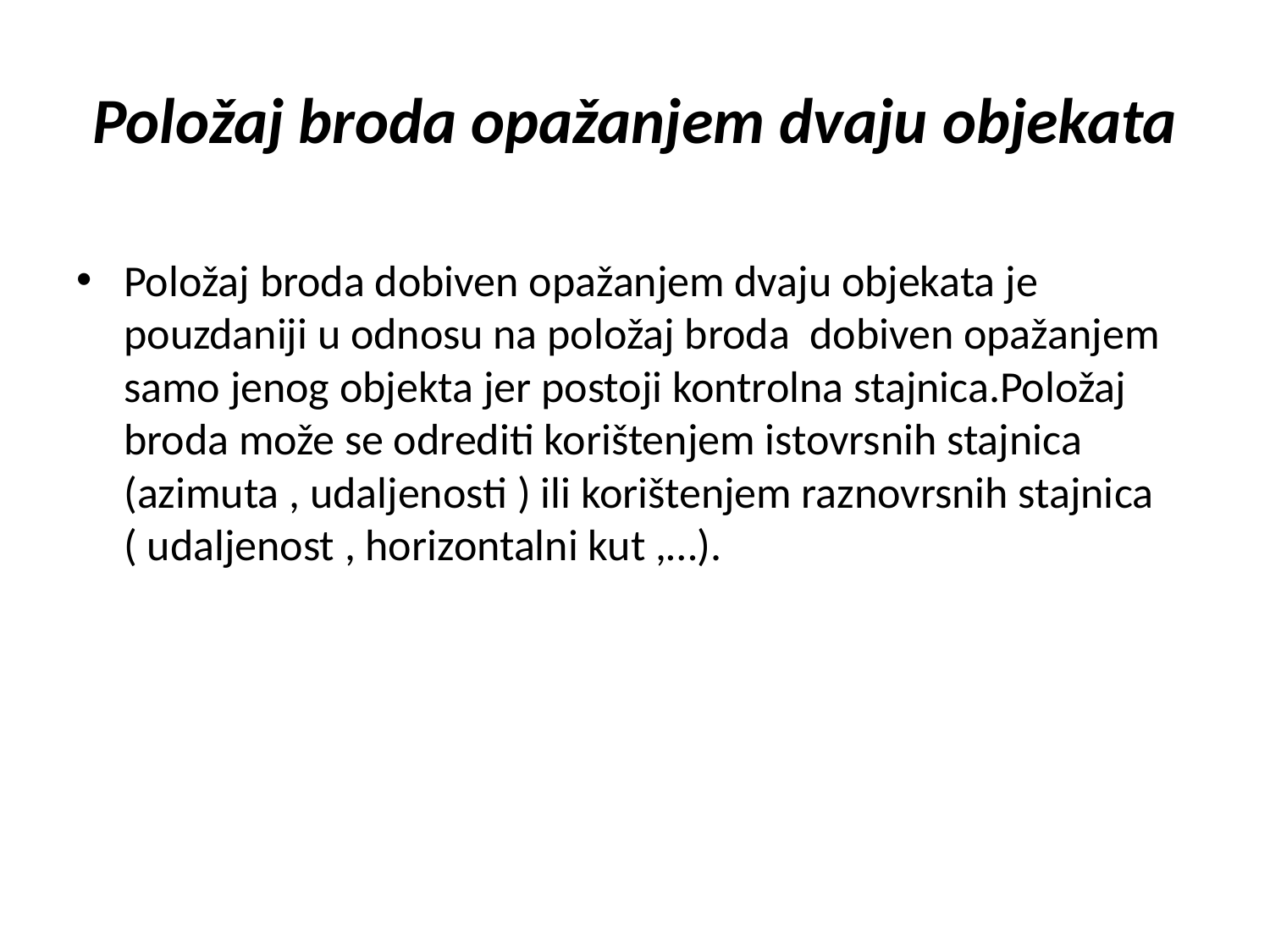

# Položaj broda opažanjem dvaju objekata
Položaj broda dobiven opažanjem dvaju objekata je pouzdaniji u odnosu na položaj broda  dobiven opažanjem samo jenog objekta jer postoji kontrolna stajnica.Položaj broda može se odrediti korištenjem istovrsnih stajnica (azimuta , udaljenosti ) ili korištenjem raznovrsnih stajnica ( udaljenost , horizontalni kut ,…).